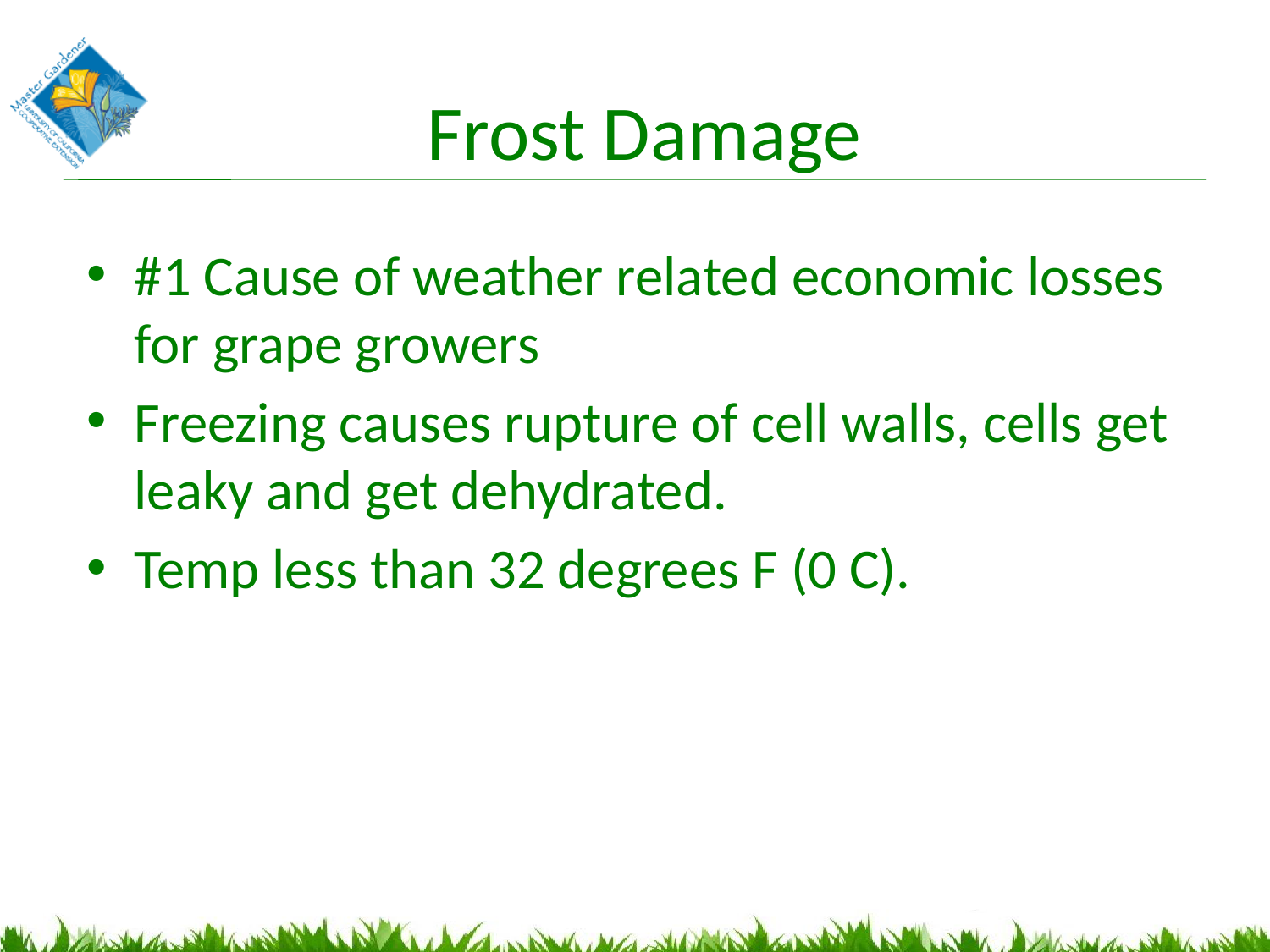

# Frost Damage
#1 Cause of weather related economic losses for grape growers
Freezing causes rupture of cell walls, cells get leaky and get dehydrated.
Temp less than 32 degrees F (0 C).